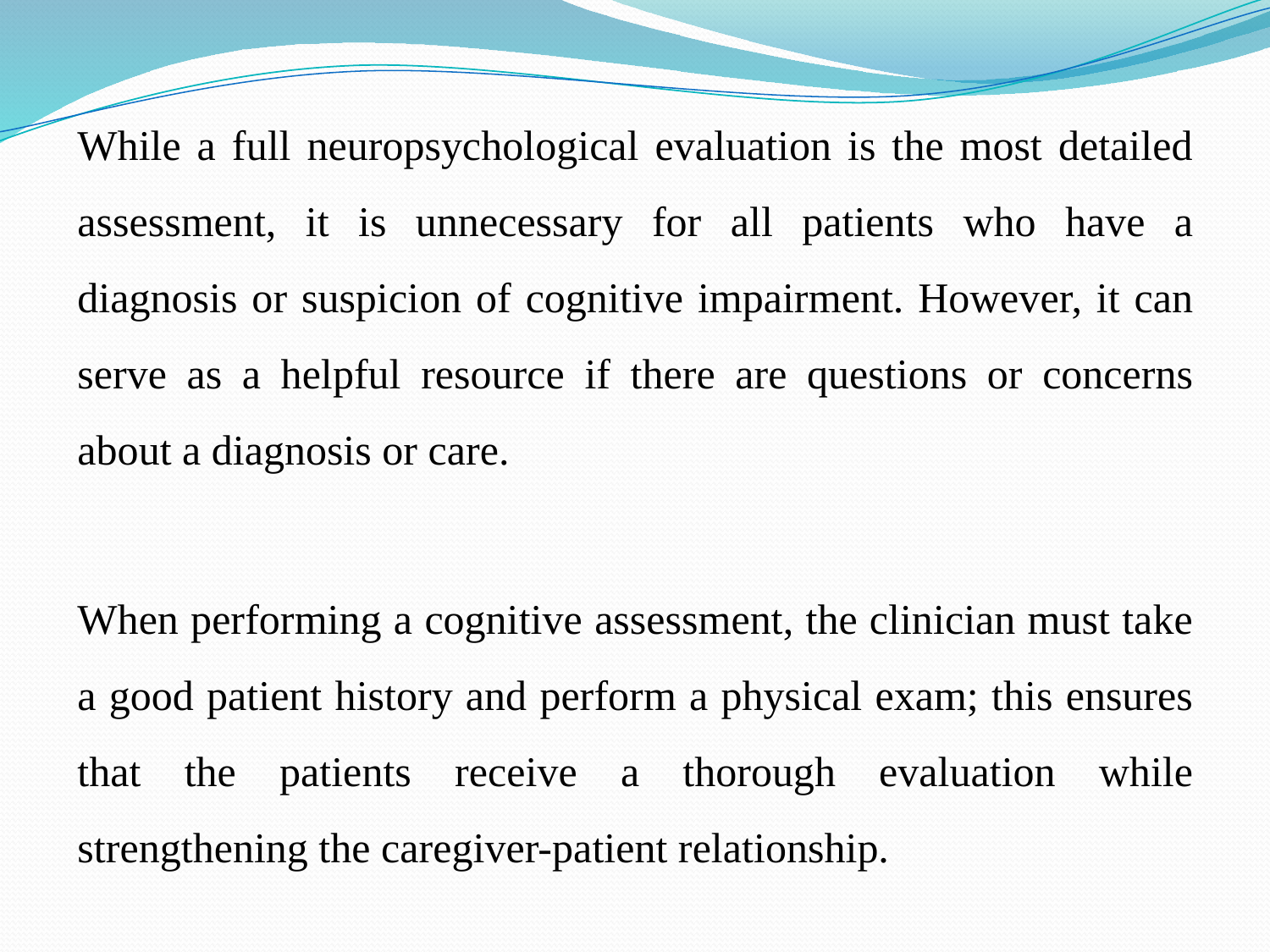

While a full neuropsychological evaluation is the most detailed assessment, it is unnecessary for all patients who have a diagnosis or suspicion of cognitive impairment. However, it can serve as a helpful resource if there are questions or concerns about a diagnosis or care.

When performing a cognitive assessment, the clinician must take a good patient history and perform a physical exam; this ensures that the patients receive a thorough evaluation while strengthening the caregiver-patient relationship.